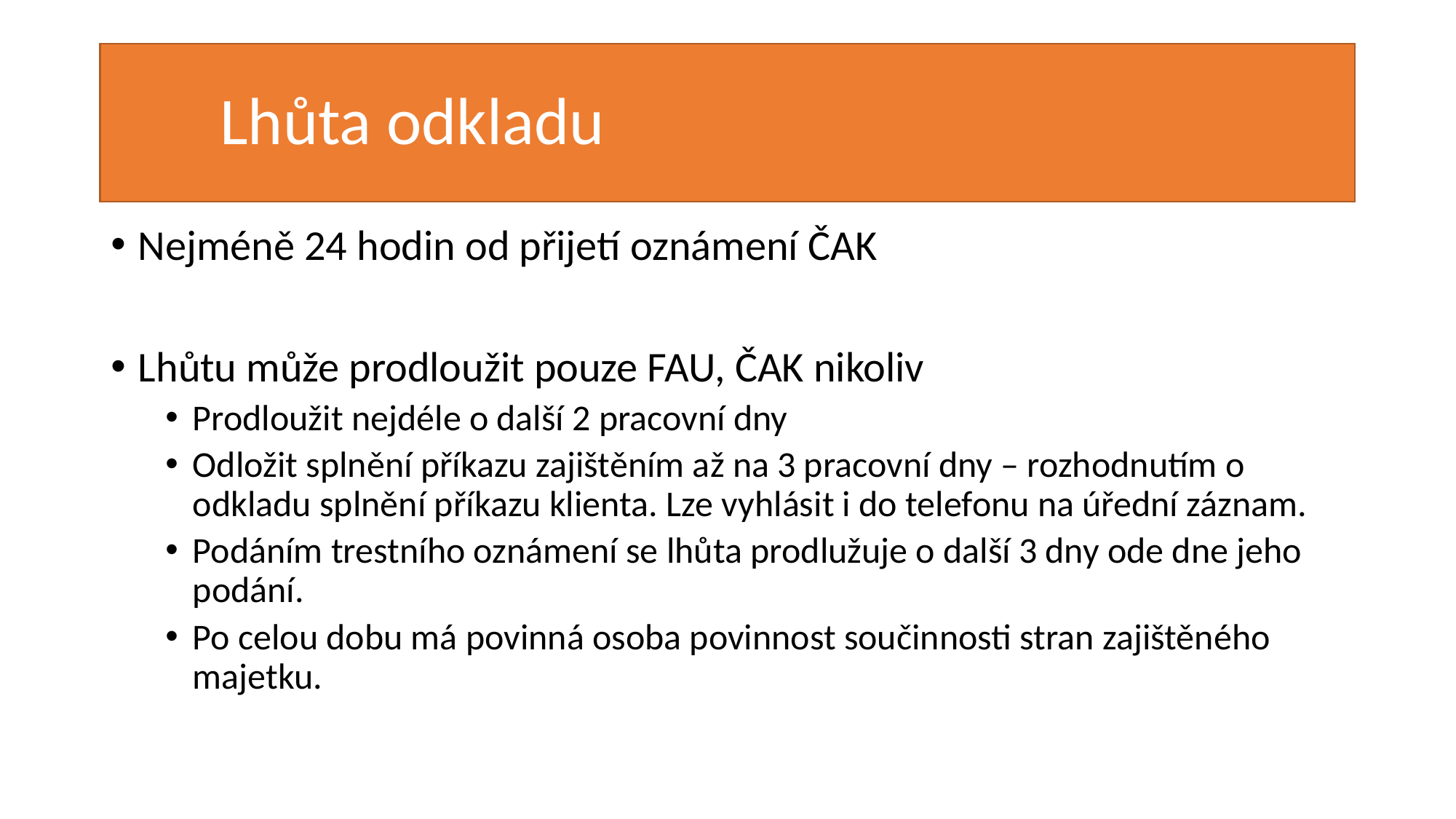

# Lhůta odkladu
Nejméně 24 hodin od přijetí oznámení ČAK

Lhůtu může prodloužit pouze FAU, ČAK nikoliv
Prodloužit nejdéle o další 2 pracovní dny
Odložit splnění příkazu zajištěním až na 3 pracovní dny – rozhodnutím o odkladu splnění příkazu klienta. Lze vyhlásit i do telefonu na úřední záznam.
Podáním trestního oznámení se lhůta prodlužuje o další 3 dny ode dne jeho podání.
Po celou dobu má povinná osoba povinnost součinnosti stran zajištěného majetku.